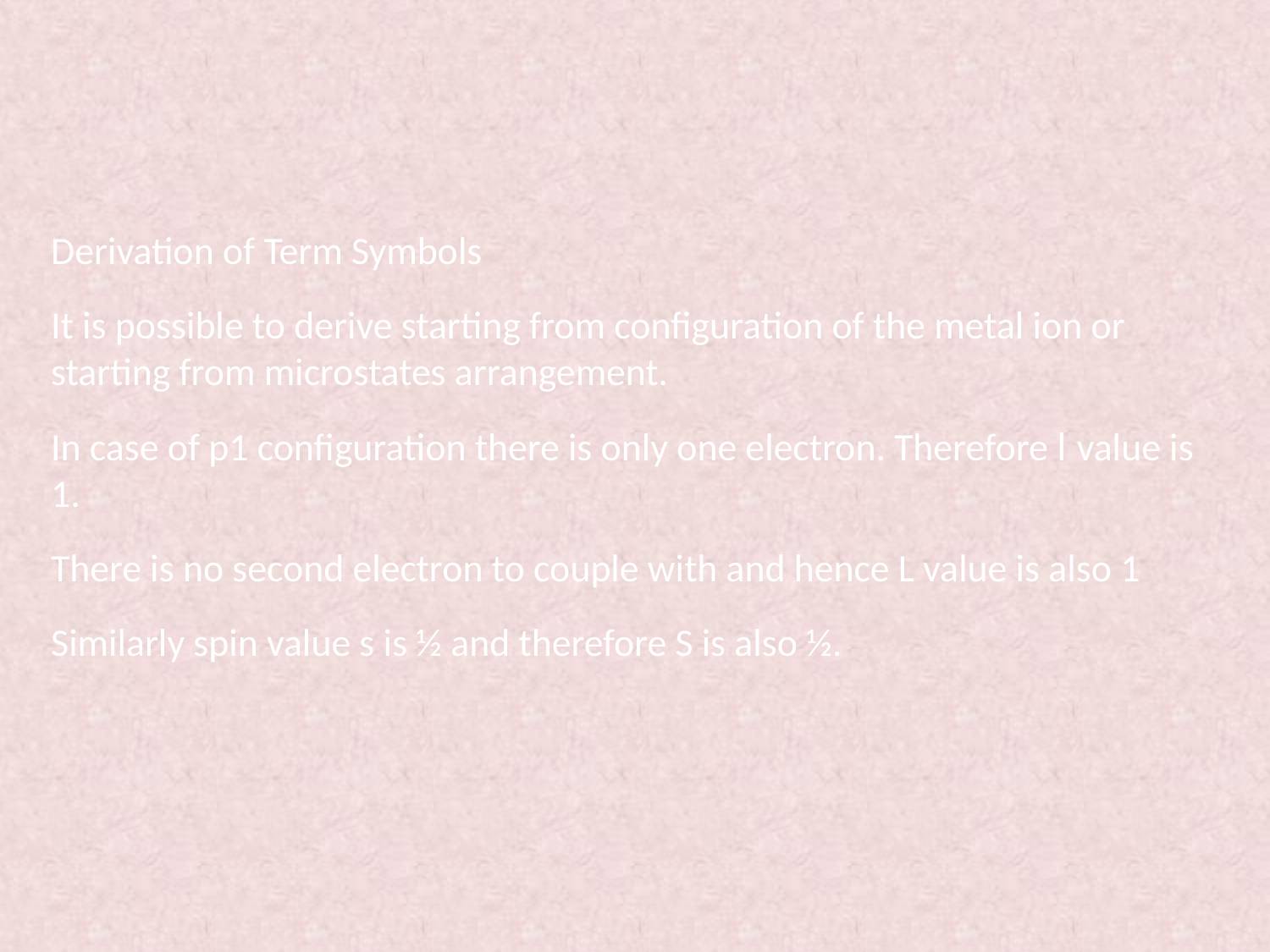

Derivation of Term Symbols
It is possible to derive starting from configuration of the metal ion or starting from microstates arrangement.
In case of p1 configuration there is only one electron. Therefore l value is 1.
There is no second electron to couple with and hence L value is also 1
Similarly spin value s is ½ and therefore S is also ½.